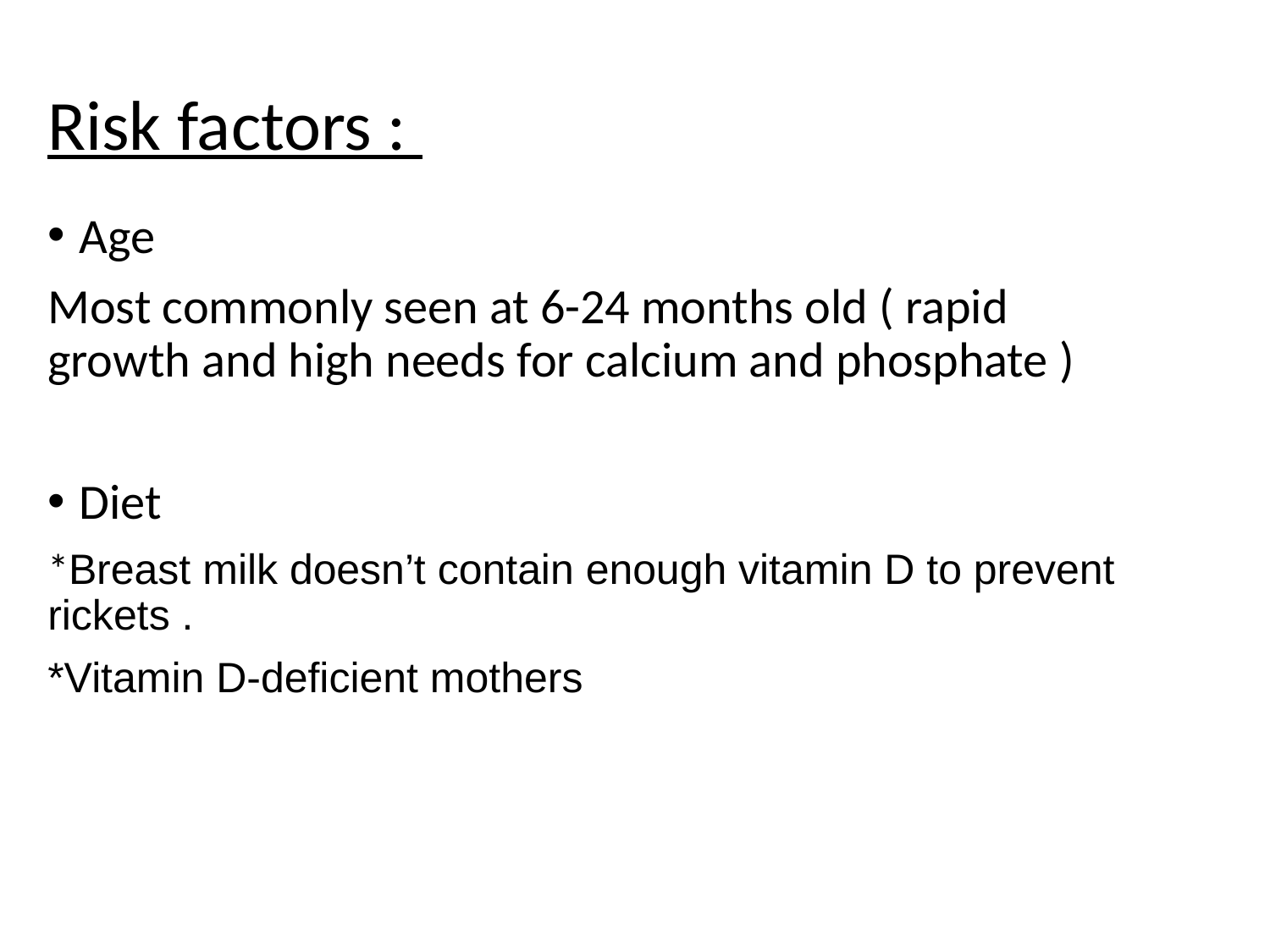

# Risk factors :
Age
Most commonly seen at 6-24 months old ( rapid growth and high needs for calcium and phosphate )

Diet
*Breast milk doesn’t contain enough vitamin D to prevent rickets .
*Vitamin D-deficient mothers